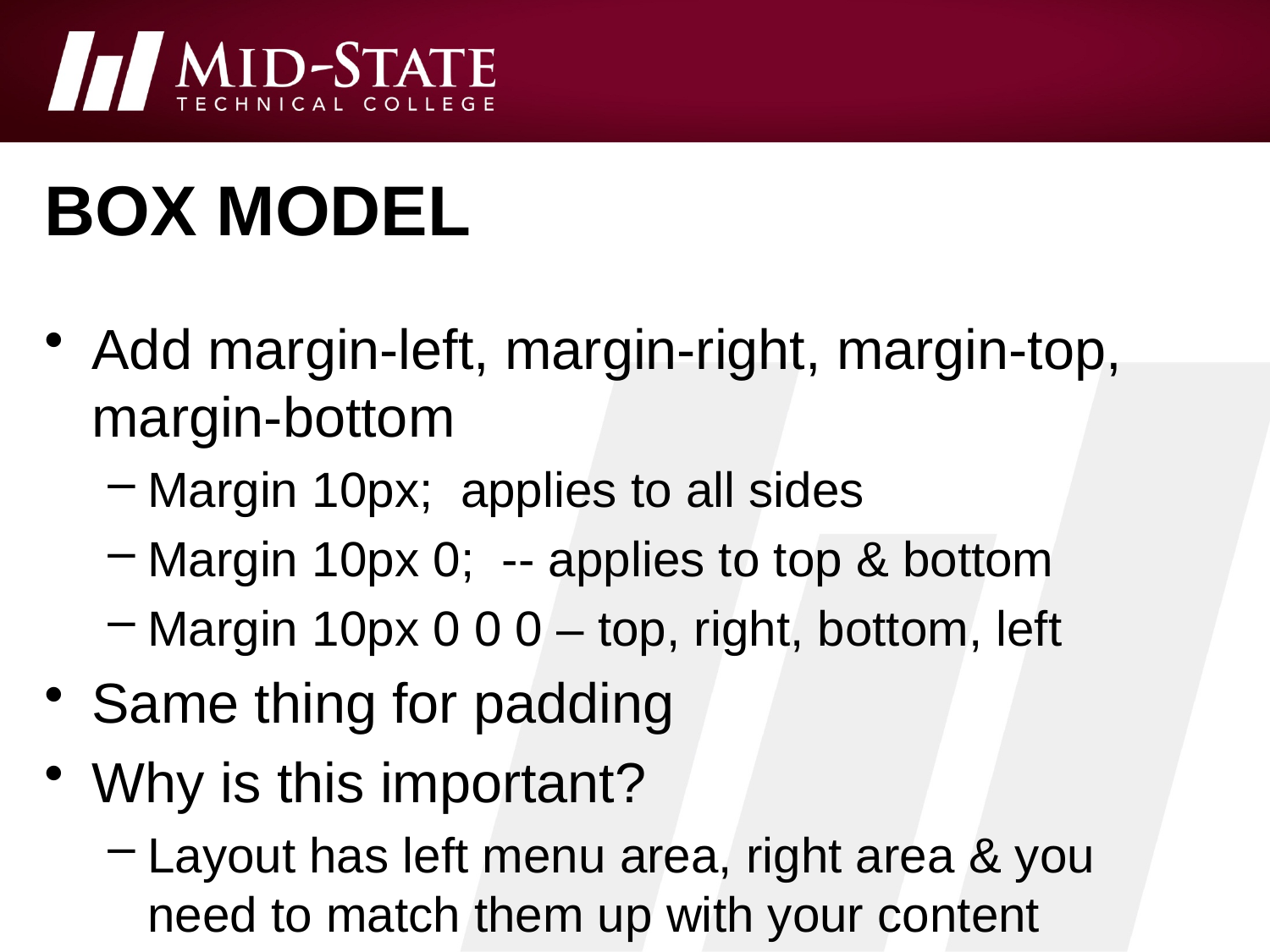

# Box model
Add margin-left, margin-right, margin-top, margin-bottom
Margin 10px;  applies to all sides
Margin 10px 0;  -- applies to top & bottom
Margin 10px 0 0 0 – top, right, bottom, left
Same thing for padding
Why is this important?
Layout has left menu area, right area & you need to match them up with your content